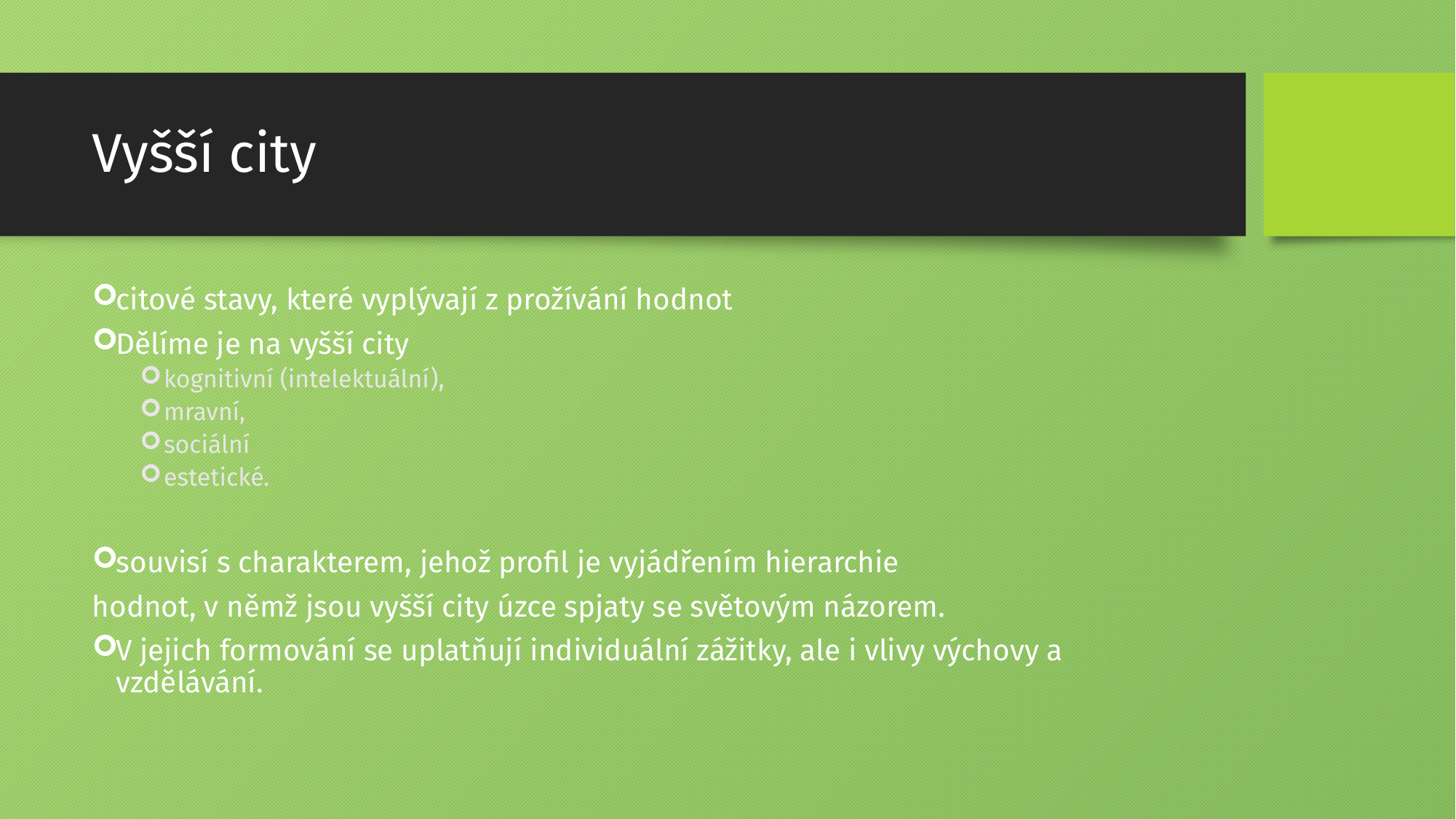

# Vyšší city
citové stavy, které vyplývají z prožívání hodnot
Dělíme je na vyšší city
kognitivní (intelektuální),
mravní,
sociální
estetické.

souvisí s charakterem, jehož profil je vyjádřením hierarchie
hodnot, v němž jsou vyšší city úzce spjaty se světovým názorem.
V jejich formování se uplatňují individuální zážitky, ale i vlivy výchovy a vzdělávání.